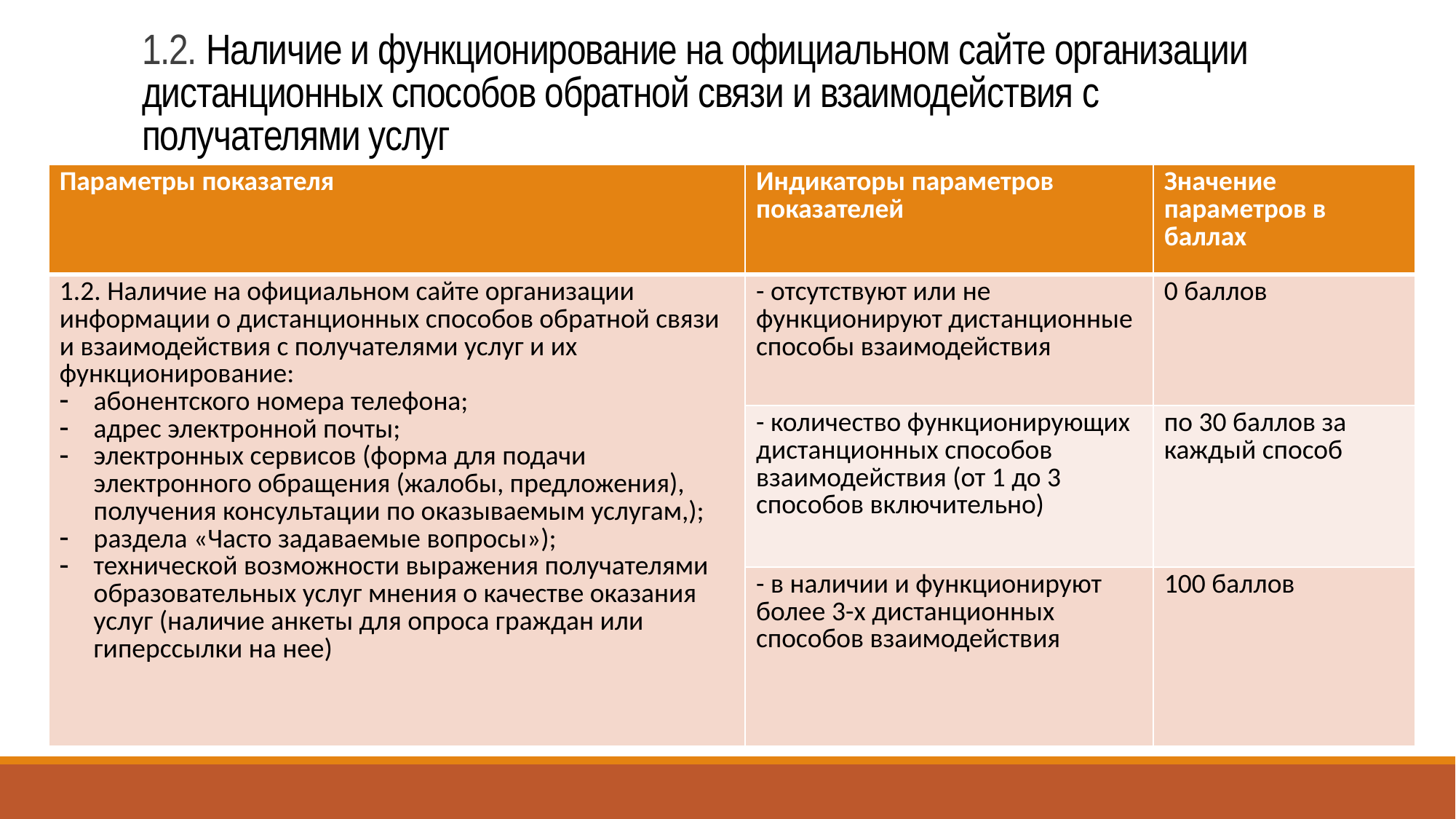

# 1.2. Наличие и функционирование на официальном сайте организации дистанционных способов обратной связи и взаимодействия с получателями услуг
| Параметры показателя | Индикаторы параметров показателей | Значение параметров в баллах |
| --- | --- | --- |
| 1.2. Наличие на официальном сайте организации информации о дистанционных способов обратной связи и взаимодействия с получателями услуг и их функционирование: абонентского номера телефона; адрес электронной почты; электронных сервисов (форма для подачи электронного обращения (жалобы, предложения), получения консультации по оказываемым услугам,); раздела «Часто задаваемые вопросы»); технической возможности выражения получателями образовательных услуг мнения о качестве оказания услуг (наличие анкеты для опроса граждан или гиперссылки на нее) | - отсутствуют или не функционируют дистанционные способы взаимодействия | 0 баллов |
|  | - количество функционирующих дистанционных способов взаимодействия (от 1 до 3 способов включительно) | по 30 баллов за каждый способ |
|  | - в наличии и функционируют более 3-х дистанционных способов взаимодействия | 100 баллов |